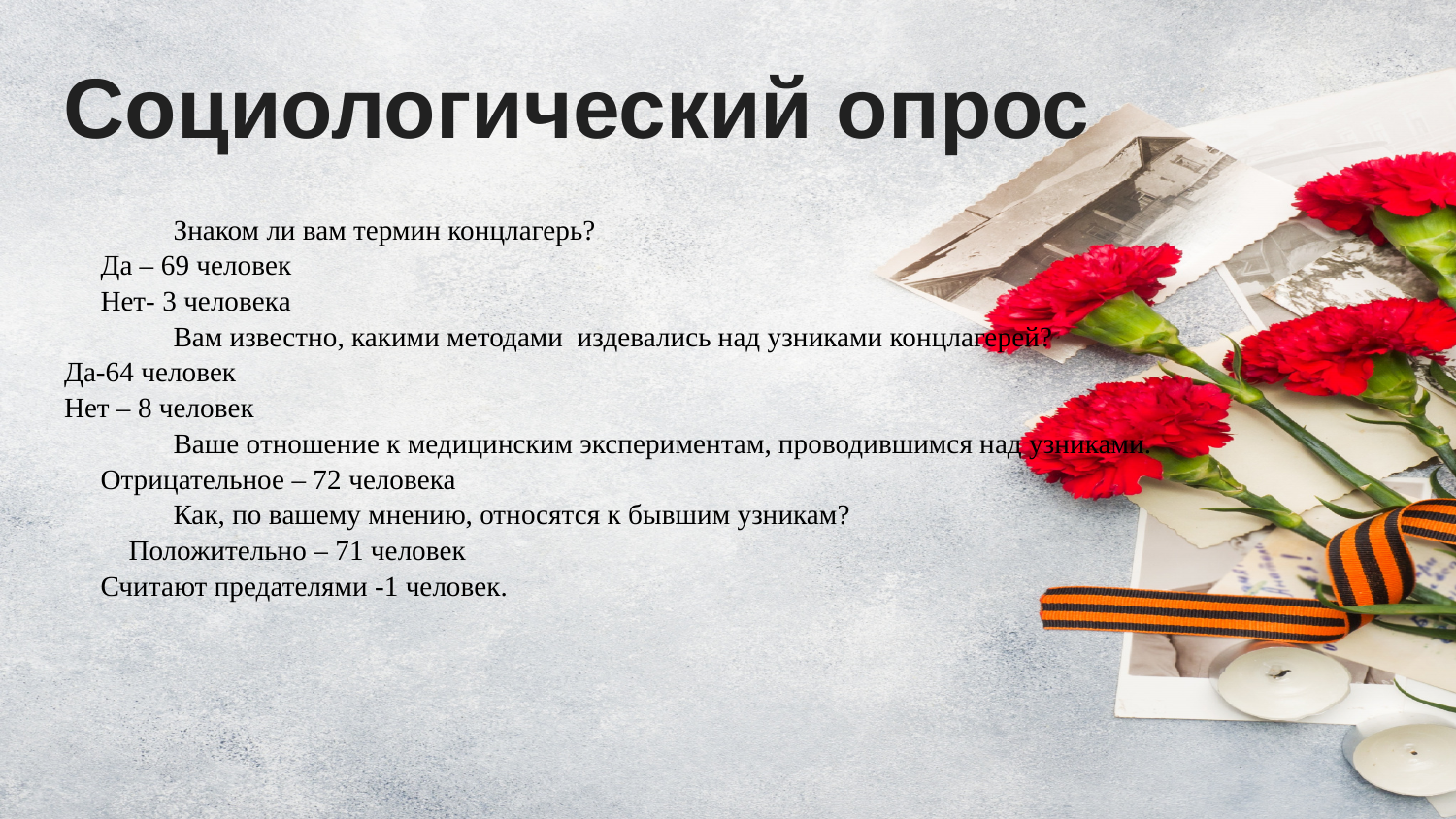

Социологический опрос
Знаком ли вам термин концлагерь?
Да – 69 человек
Нет- 3 человека
Вам известно, какими методами  издевались над узниками концлагерей?
Да-64 человек
Нет – 8 человек
Ваше отношение к медицинским экспериментам, проводившимся над узниками.
Отрицательное – 72 человека
Как, по вашему мнению, относятся к бывшим узникам?
    Положительно – 71 человек
Считают предателями -1 человек.